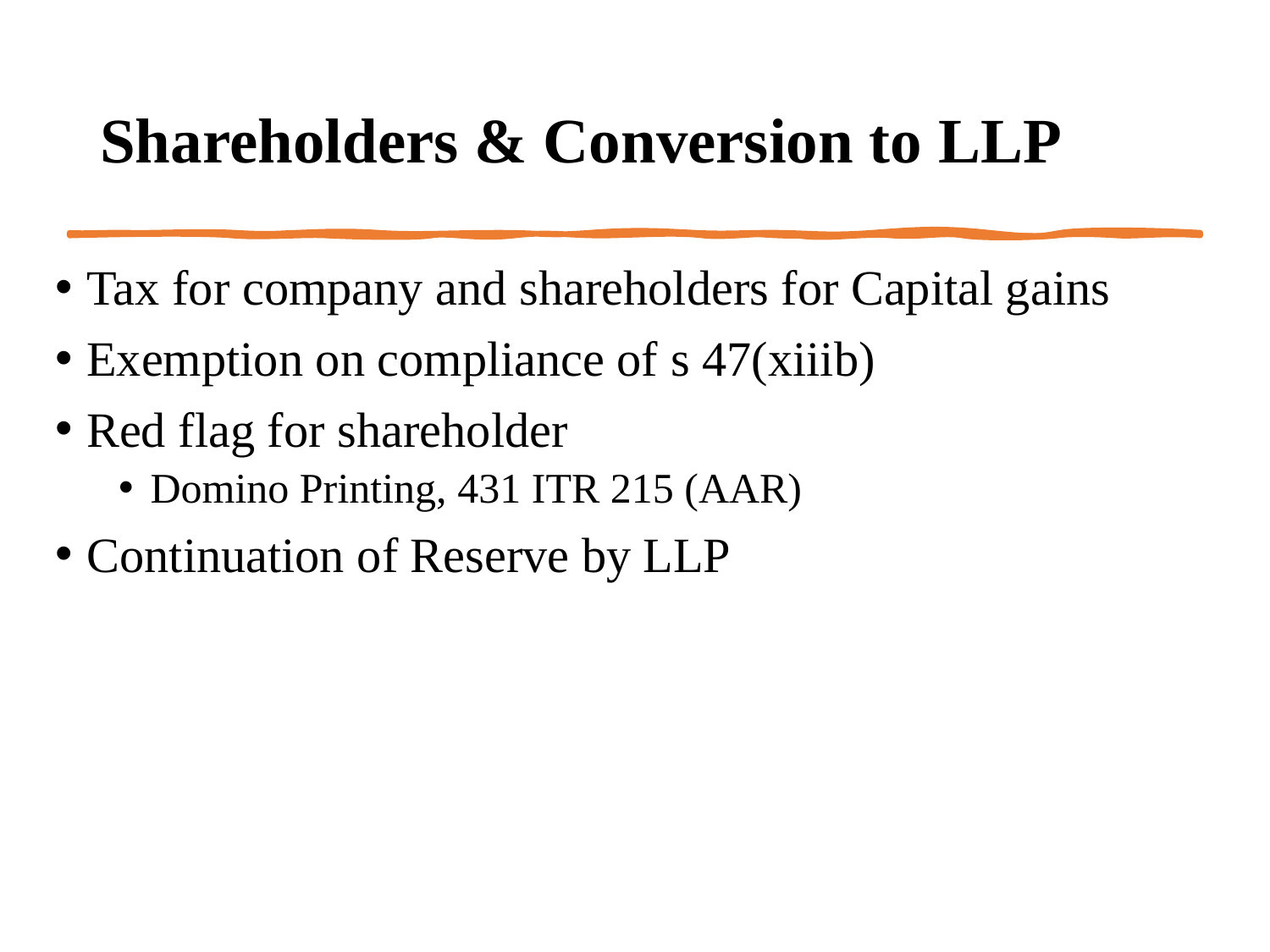

# Shareholders & Conversion to LLP

Tax for company and shareholders for Capital gains
Exemption on compliance of s 47(xiiib)
Red flag for shareholder
Domino Printing, 431 ITR 215 (AAR)
Continuation of Reserve by LLP